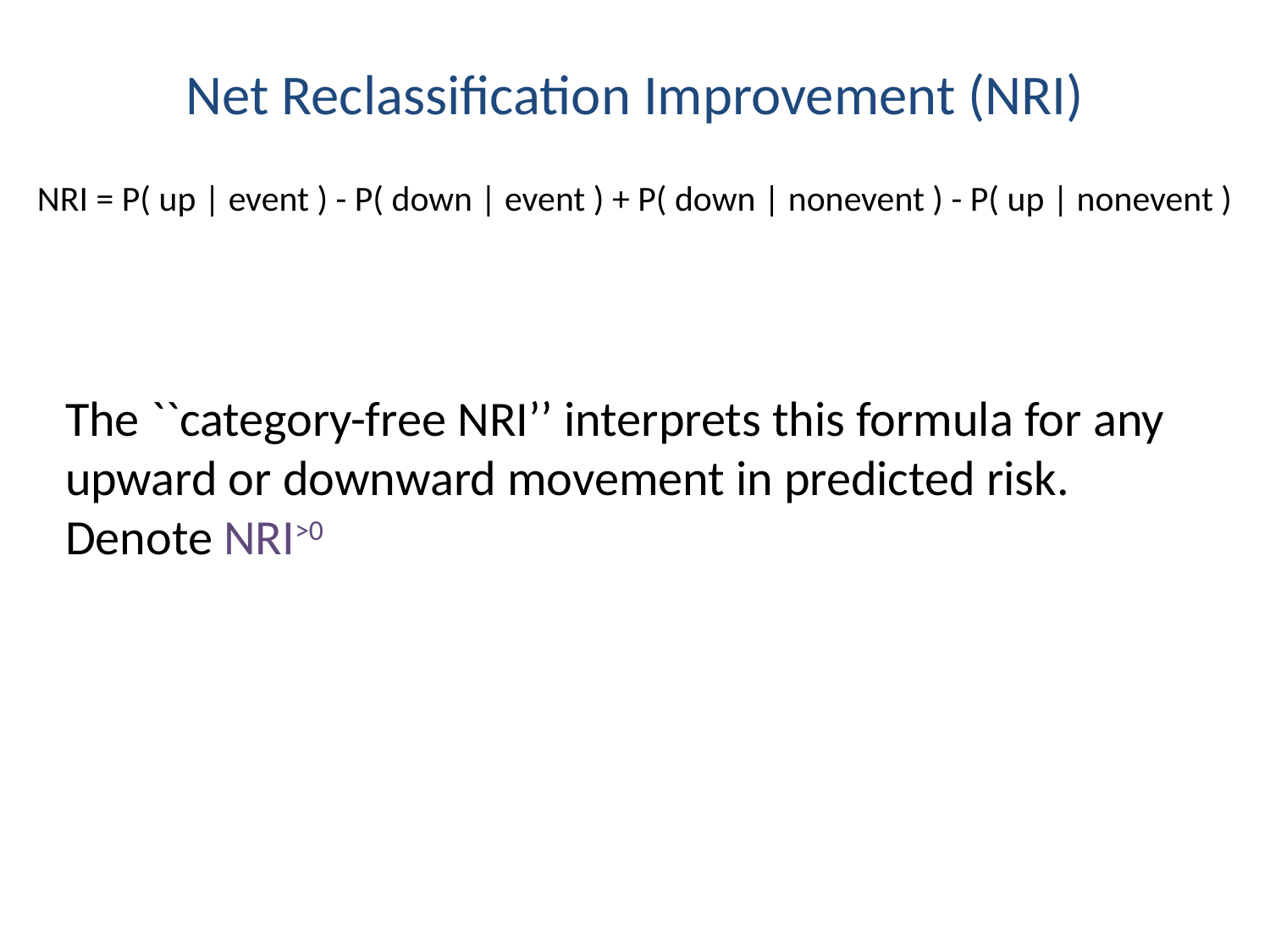

# Net Reclassification Improvement (NRI)
NRI = P( up | event ) - P( down | event ) + P( down | nonevent ) - P( up | nonevent )
The ``category-free NRI’’ interprets this formula for any upward or downward movement in predicted risk.  Denote NRI>0